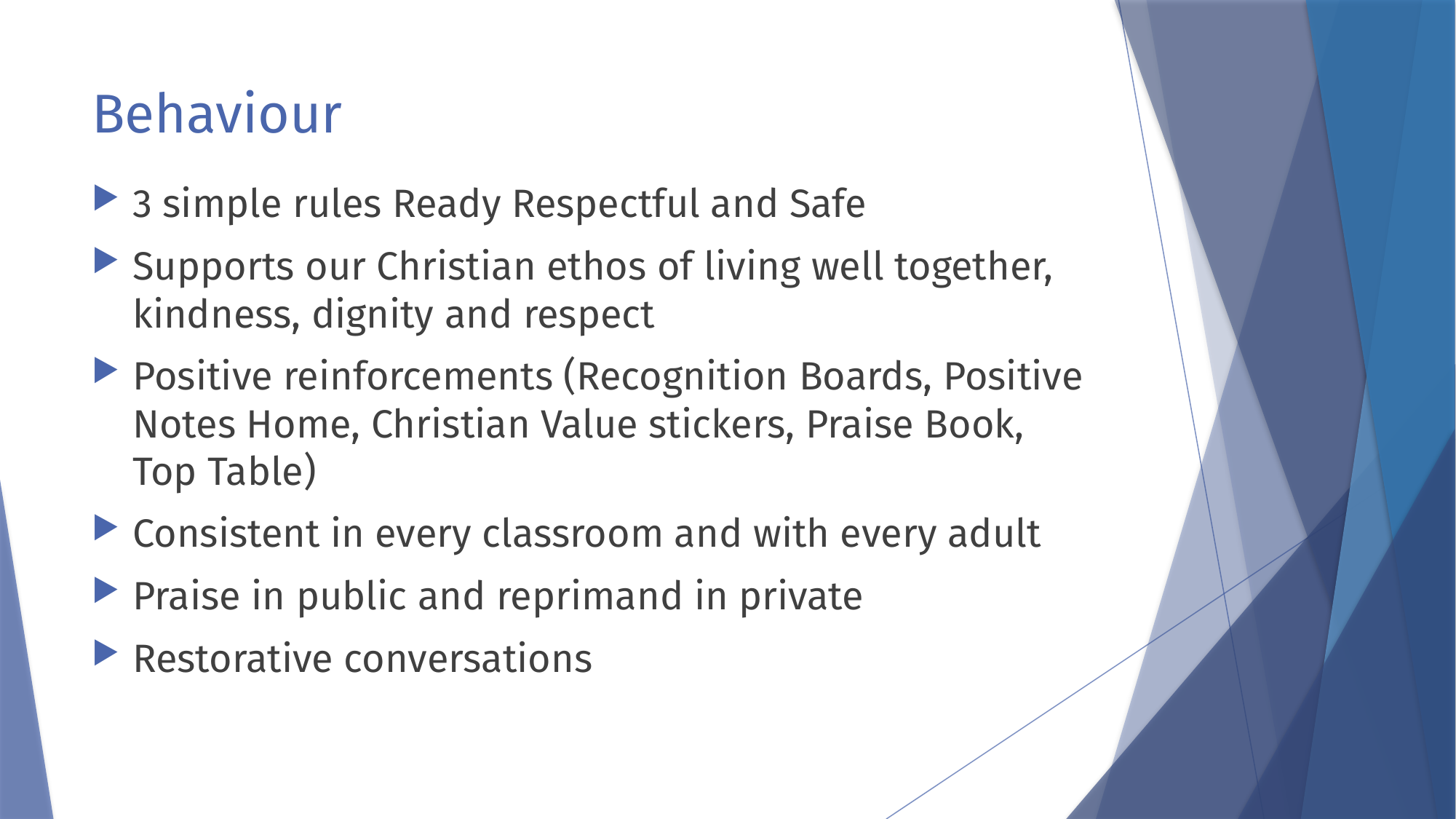

# Behaviour
3 simple rules Ready Respectful and Safe
Supports our Christian ethos of living well together, kindness, dignity and respect
Positive reinforcements (Recognition Boards, Positive Notes Home, Christian Value stickers, Praise Book, Top Table)
Consistent in every classroom and with every adult
Praise in public and reprimand in private
Restorative conversations